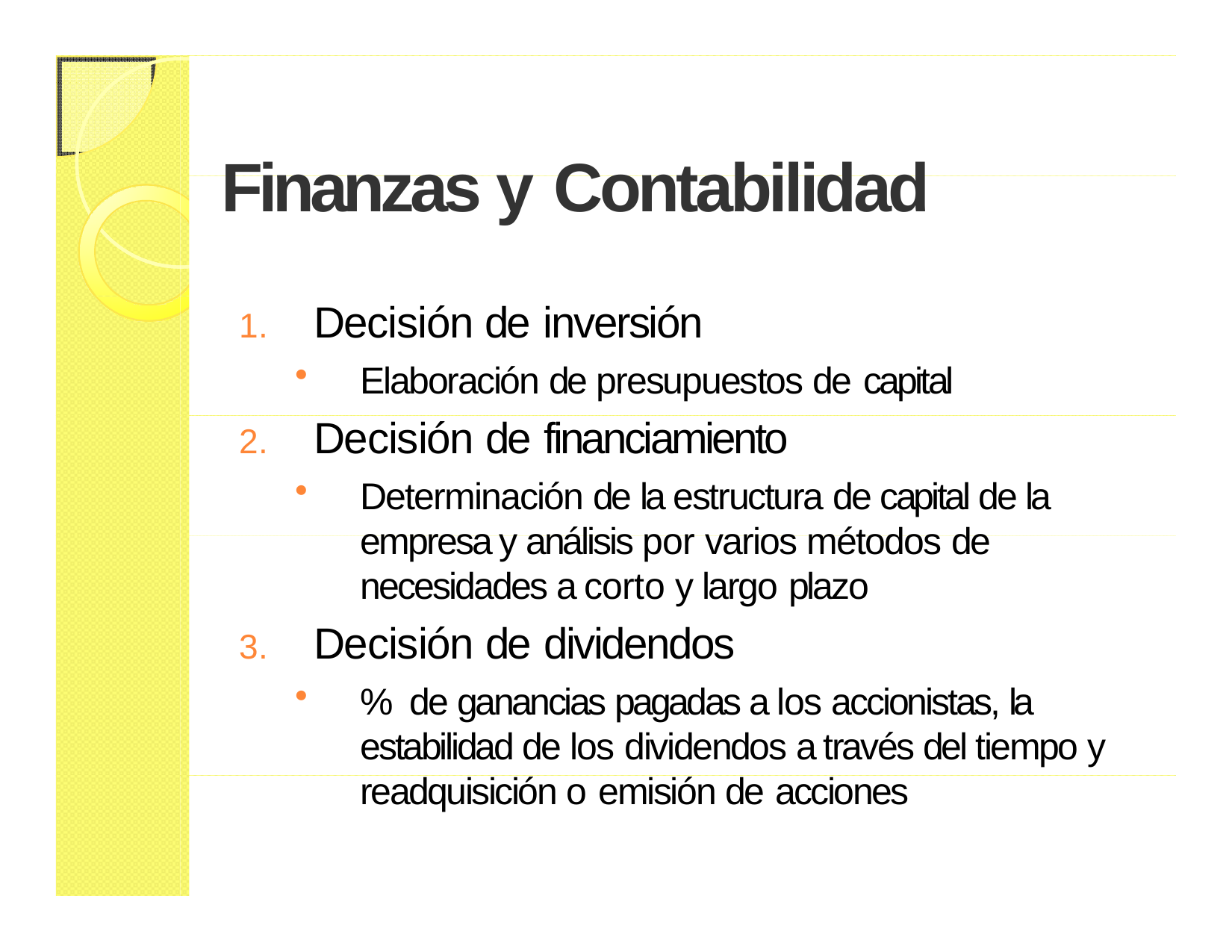

# Finanzas y Contabilidad

Decisión de inversión
Elaboración de presupuestos de capital
Decisión de financiamiento
Determinación de la estructura de capital de la  empresa y análisis por varios métodos de  necesidades a corto y largo plazo
Decisión de dividendos
% de ganancias pagadas a los accionistas, la  estabilidad de los dividendos a través del tiempo y  readquisición o emisión de acciones

16